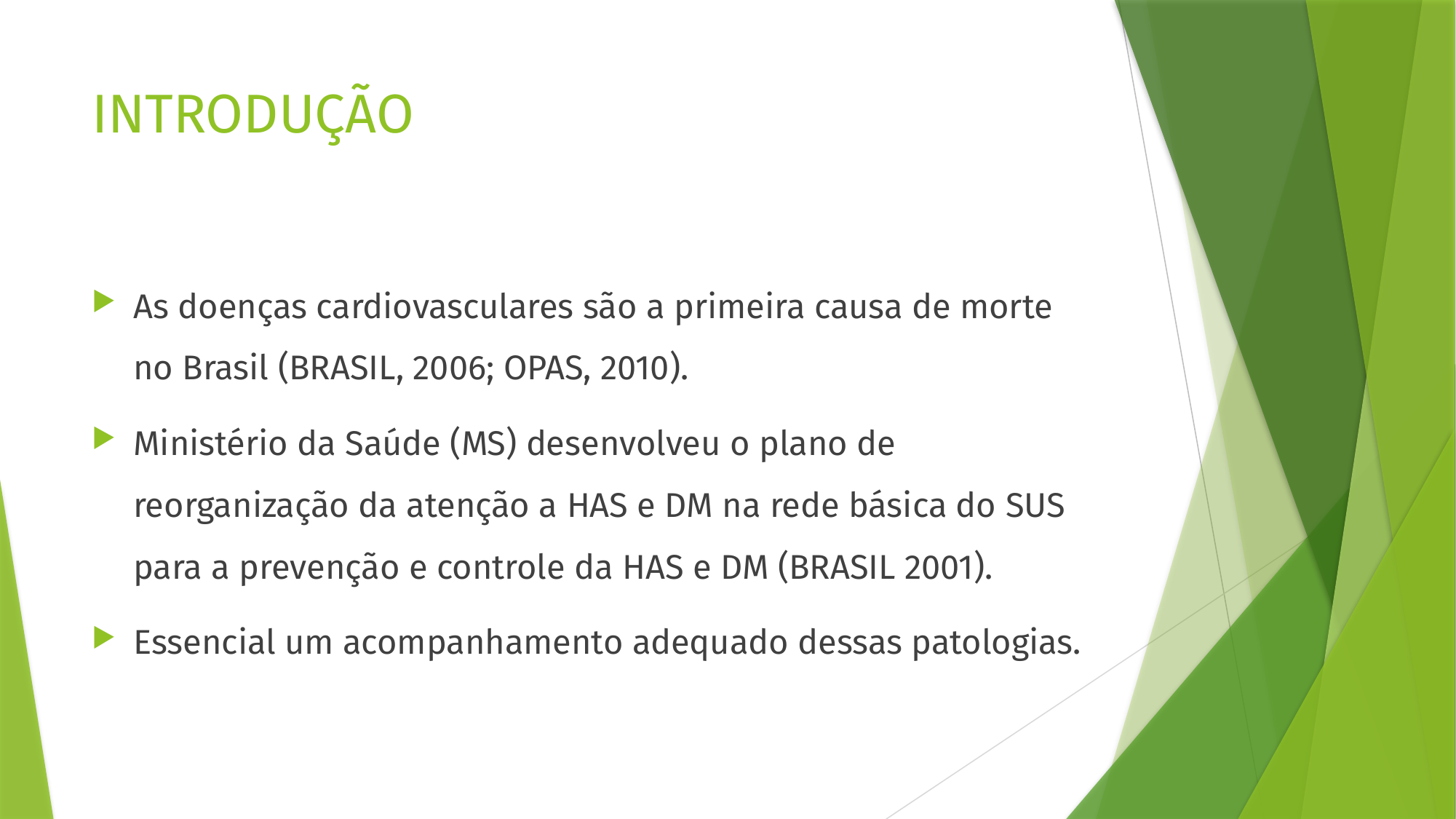

# INTRODUÇÃO
As doenças cardiovasculares são a primeira causa de morte no Brasil (BRASIL, 2006; OPAS, 2010).
Ministério da Saúde (MS) desenvolveu o plano de reorganização da atenção a HAS e DM na rede básica do SUS para a prevenção e controle da HAS e DM (BRASIL 2001).
Essencial um acompanhamento adequado dessas patologias.